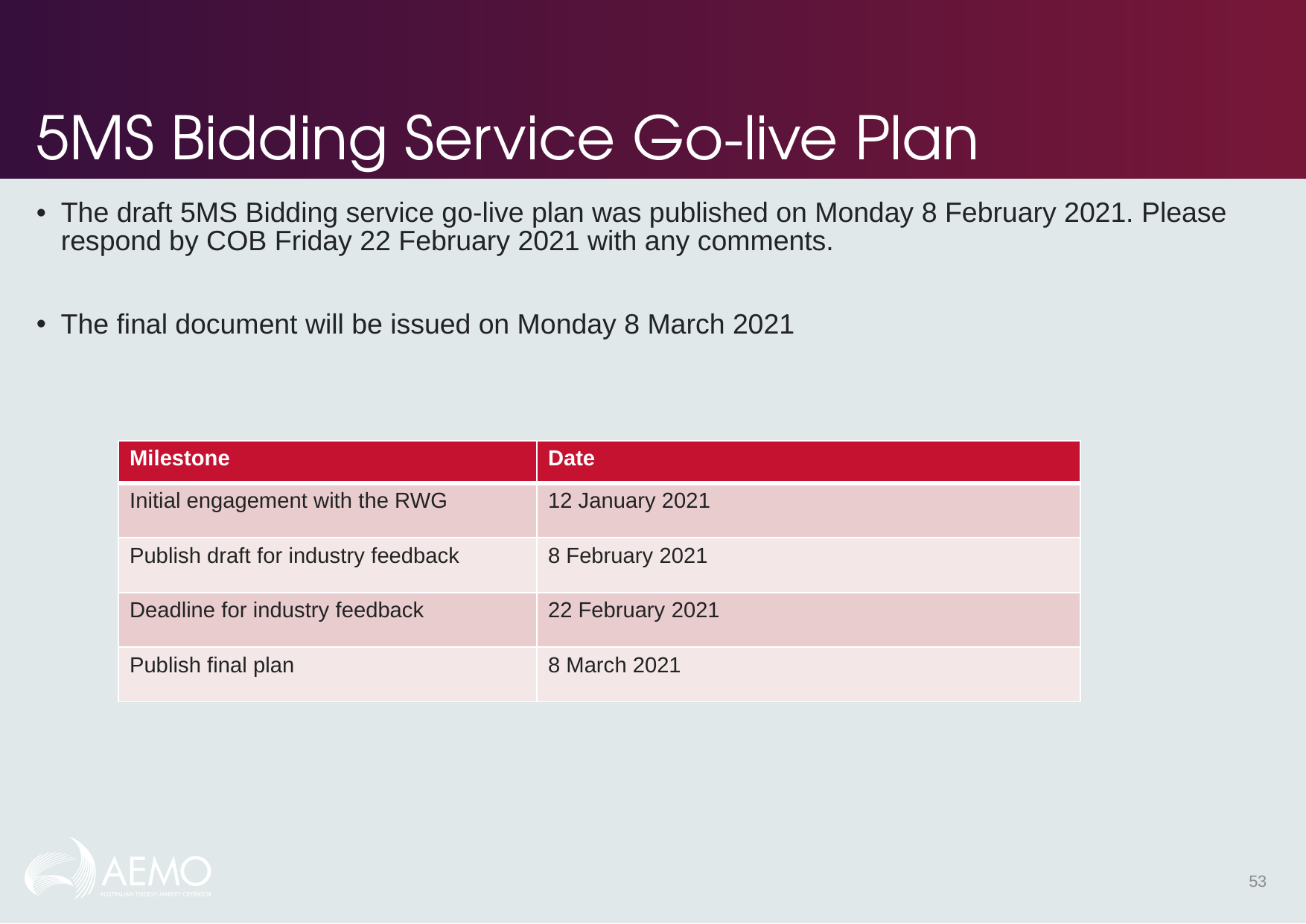

# 5MS Bidding Service Go-live Plan
The draft 5MS Bidding service go-live plan was published on Monday 8 February 2021. Please respond by COB Friday 22 February 2021 with any comments.

The final document will be issued on Monday 8 March 2021
| Milestone | Date |
| --- | --- |
| Initial engagement with the RWG | 12 January 2021 |
| Publish draft for industry feedback | 8 February 2021 |
| Deadline for industry feedback | 22 February 2021 |
| Publish final plan | 8 March 2021 |
53